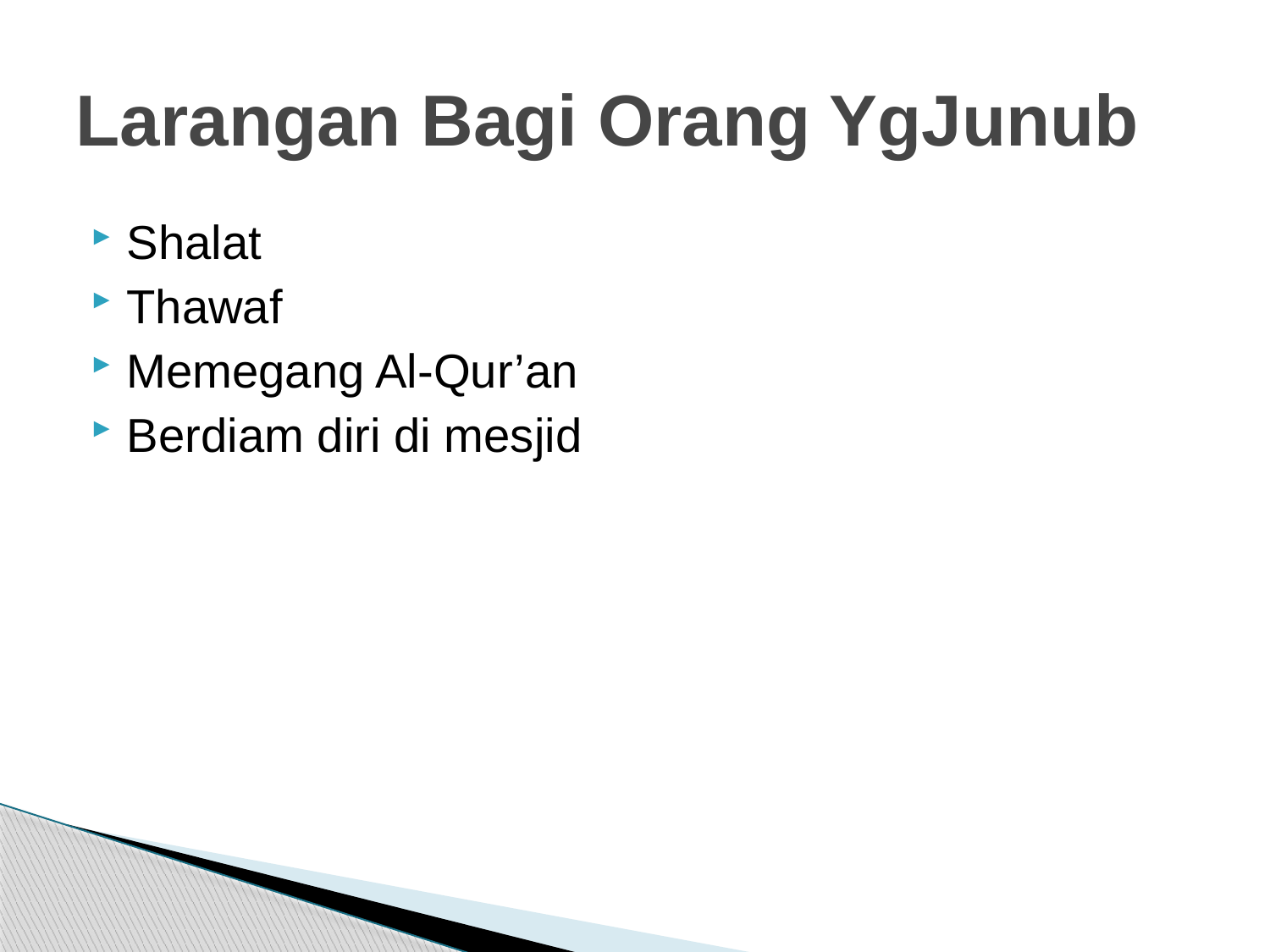

# Larangan Bagi Orang YgJunub
Shalat
Thawaf
Memegang Al-Qur’an
Berdiam diri di mesjid